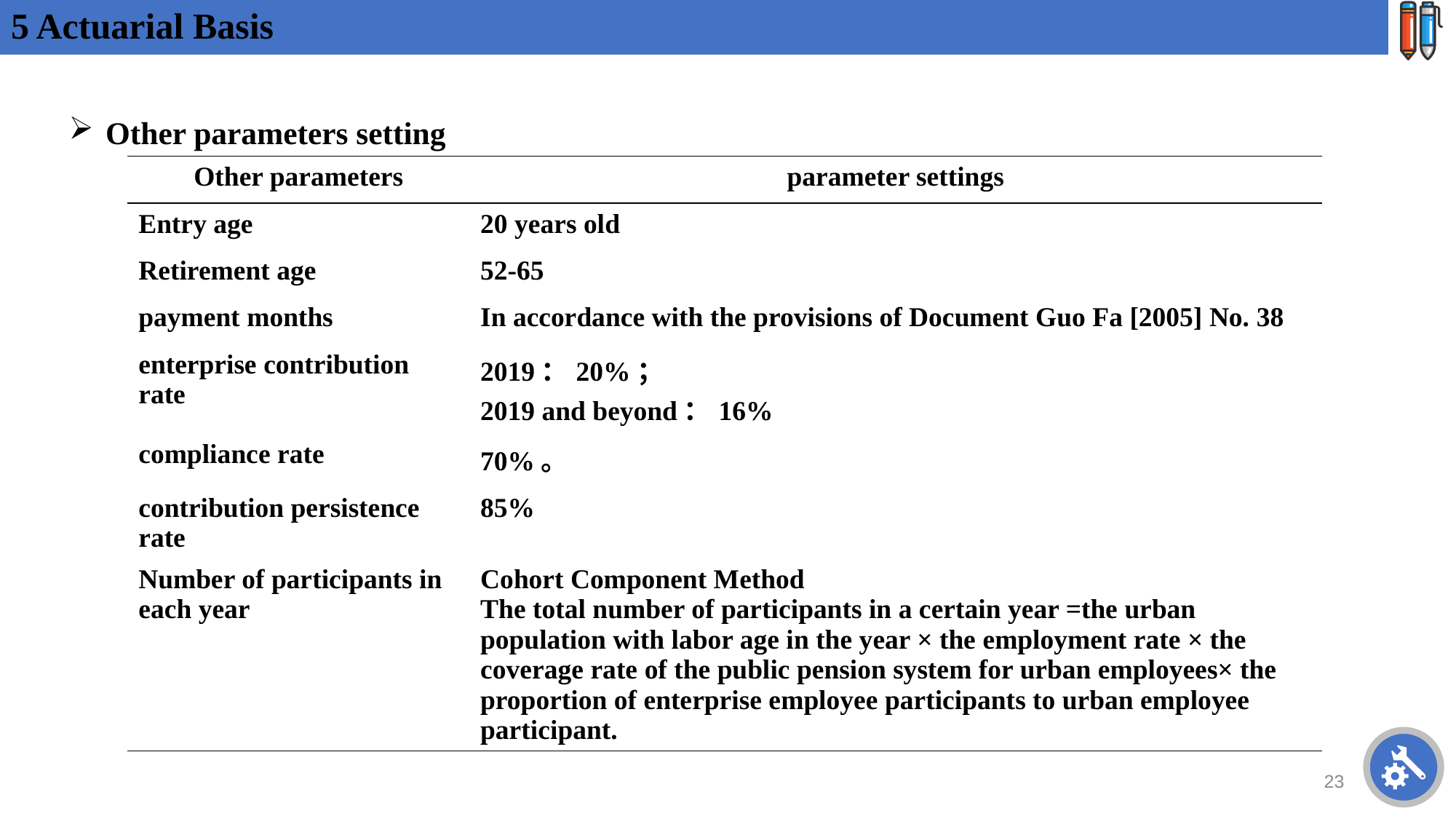

# 5 Actuarial Basis
Other parameters setting
| Other parameters | parameter settings |
| --- | --- |
| Entry age | 20 years old |
| Retirement age | 52-65 |
| payment months | In accordance with the provisions of Document Guo Fa [2005] No. 38 |
| enterprise contribution rate | 2019：20%； 2019 and beyond：16% |
| compliance rate | 70%。 |
| contribution persistence rate | 85% |
| Number of participants in each year | Cohort Component Method The total number of participants in a certain year =the urban population with labor age in the year × the employment rate × the coverage rate of the public pension system for urban employees× the proportion of enterprise employee participants to urban employee participant. |
23